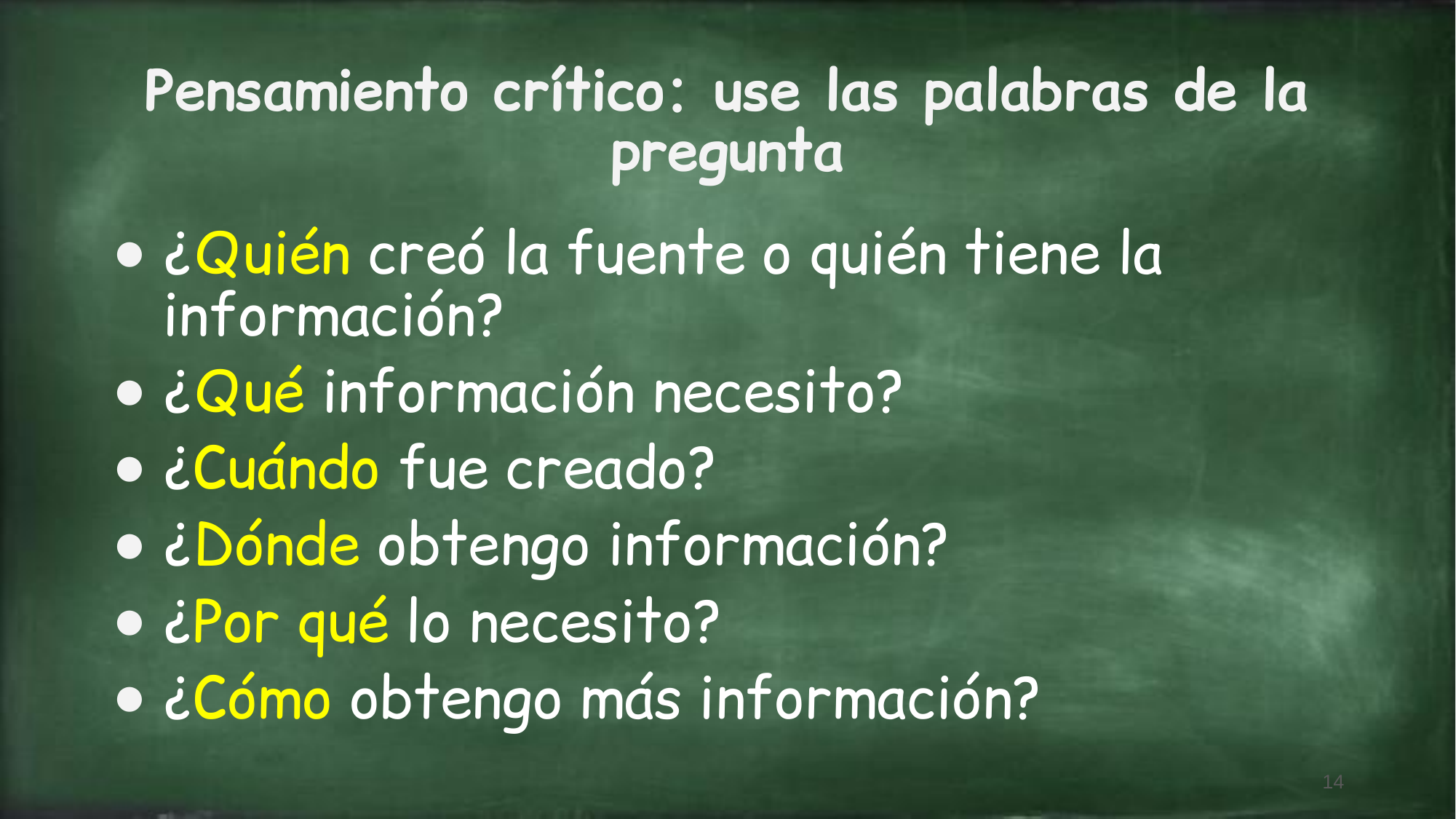

# Pensamiento crítico: use las palabras de la pregunta
¿Quién creó la fuente o quién tiene la información?
¿Qué información necesito?
¿Cuándo fue creado?
¿Dónde obtengo información?
¿Por qué lo necesito?
¿Cómo obtengo más información?
14